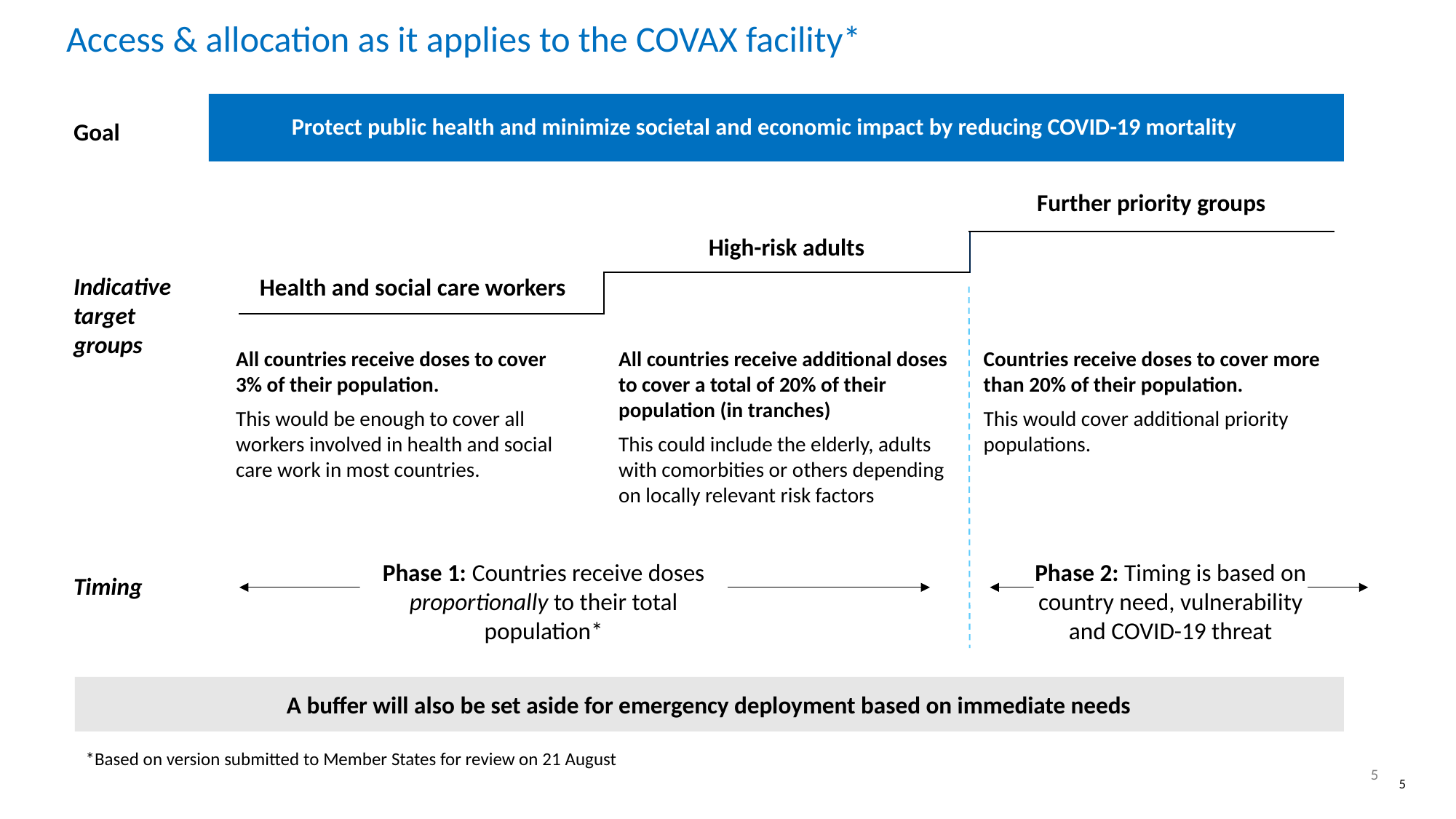

# Access & allocation as it applies to the COVAX facility*

Protect public health and minimize societal and economic impact by reducing COVID-19 mortality
Goal
Further priority groups
High-risk adults
Health and social care workers
Indicative target groups
Countries receive doses to cover more than 20% of their population.
This would cover additional priority populations.
All countries receive doses to cover 3% of their population.
This would be enough to cover all workers involved in health and social care work in most countries.
All countries receive additional doses to cover a total of 20% of their population (in tranches)
This could include the elderly, adults with comorbities or others depending on locally relevant risk factors
Phase 1: Countries receive doses proportionally to their total population*
Phase 2: Timing is based on country need, vulnerability and COVID-19 threat
Timing
A buffer will also be set aside for emergency deployment based on immediate needs
*Based on version submitted to Member States for review on 21 August